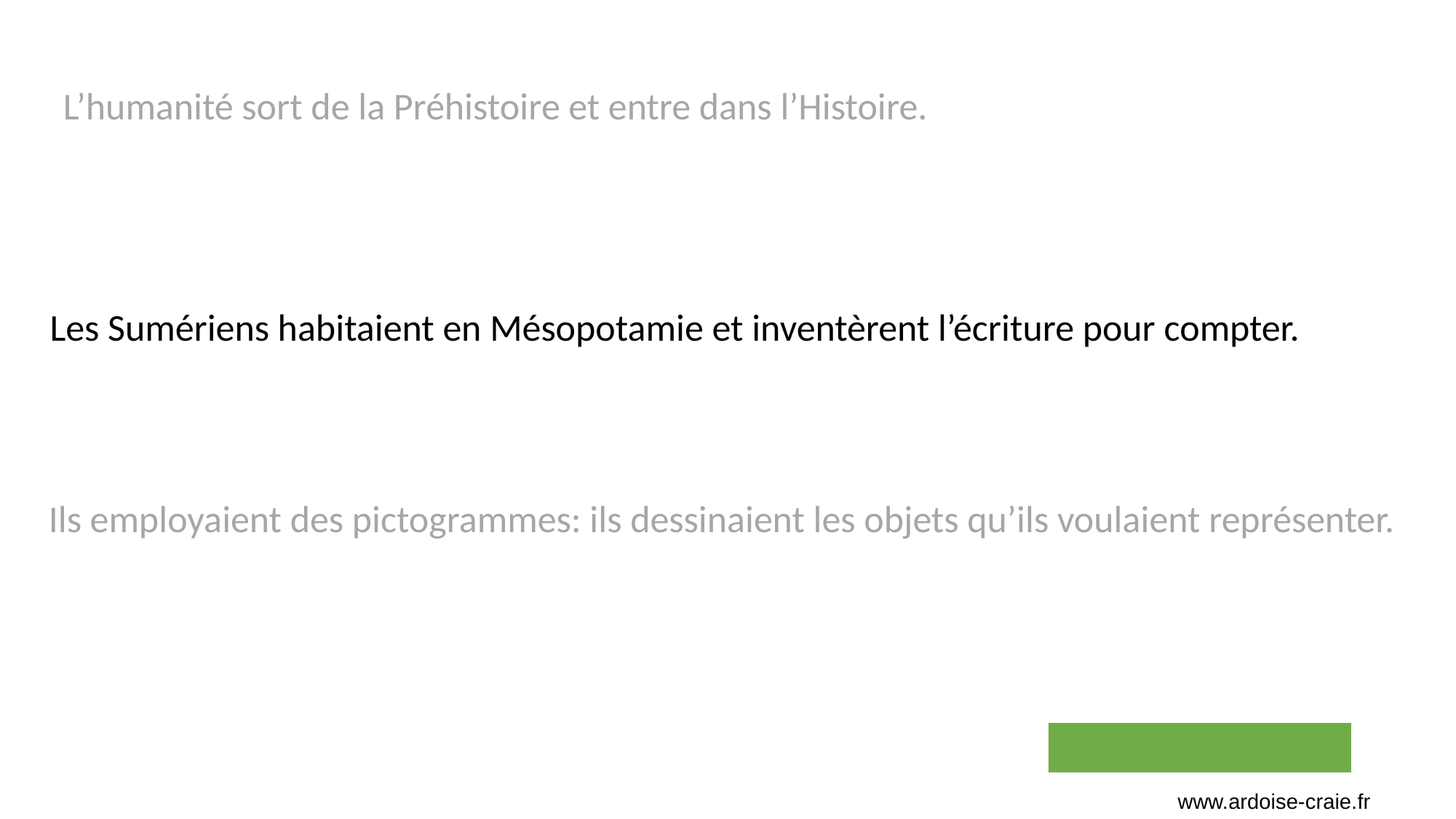

L’humanité sort de la Préhistoire et entre dans l’Histoire.
Les Sumériens habitaient en Mésopotamie et inventèrent l’écriture pour compter.
Ils employaient des pictogrammes: ils dessinaient les objets qu’ils voulaient représenter.

www.ardoise-craie.fr